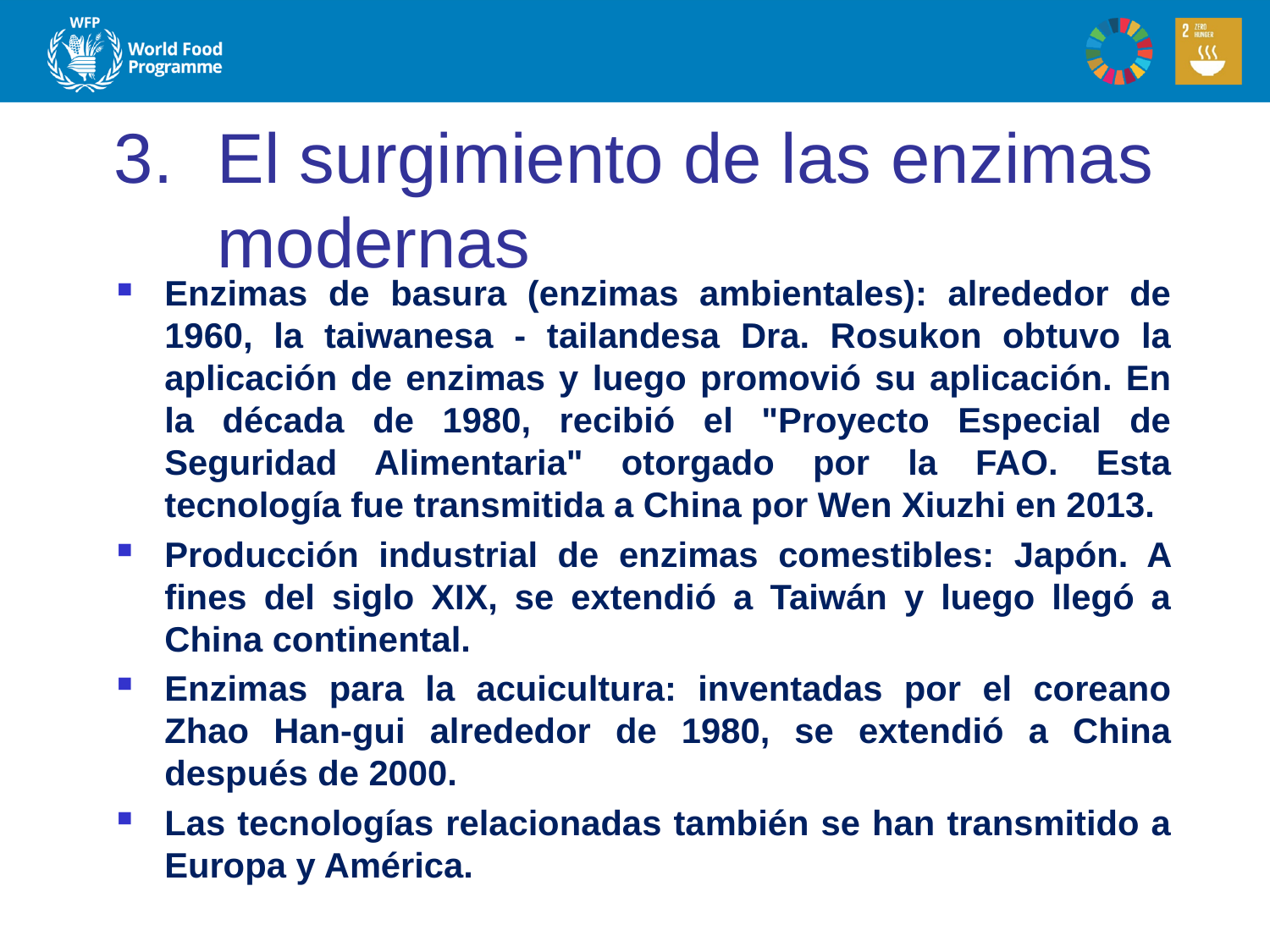

# El surgimiento de las enzimas modernas
Enzimas de basura (enzimas ambientales): alrededor de 1960, la taiwanesa - tailandesa Dra. Rosukon obtuvo la aplicación de enzimas y luego promovió su aplicación. En la década de 1980, recibió el "Proyecto Especial de Seguridad Alimentaria" otorgado por la FAO. Esta tecnología fue transmitida a China por Wen Xiuzhi en 2013.
Producción industrial de enzimas comestibles: Japón. A fines del siglo XIX, se extendió a Taiwán y luego llegó a China continental.
Enzimas para la acuicultura: inventadas por el coreano Zhao Han-gui alrededor de 1980, se extendió a China después de 2000.
Las tecnologías relacionadas también se han transmitido a Europa y América.